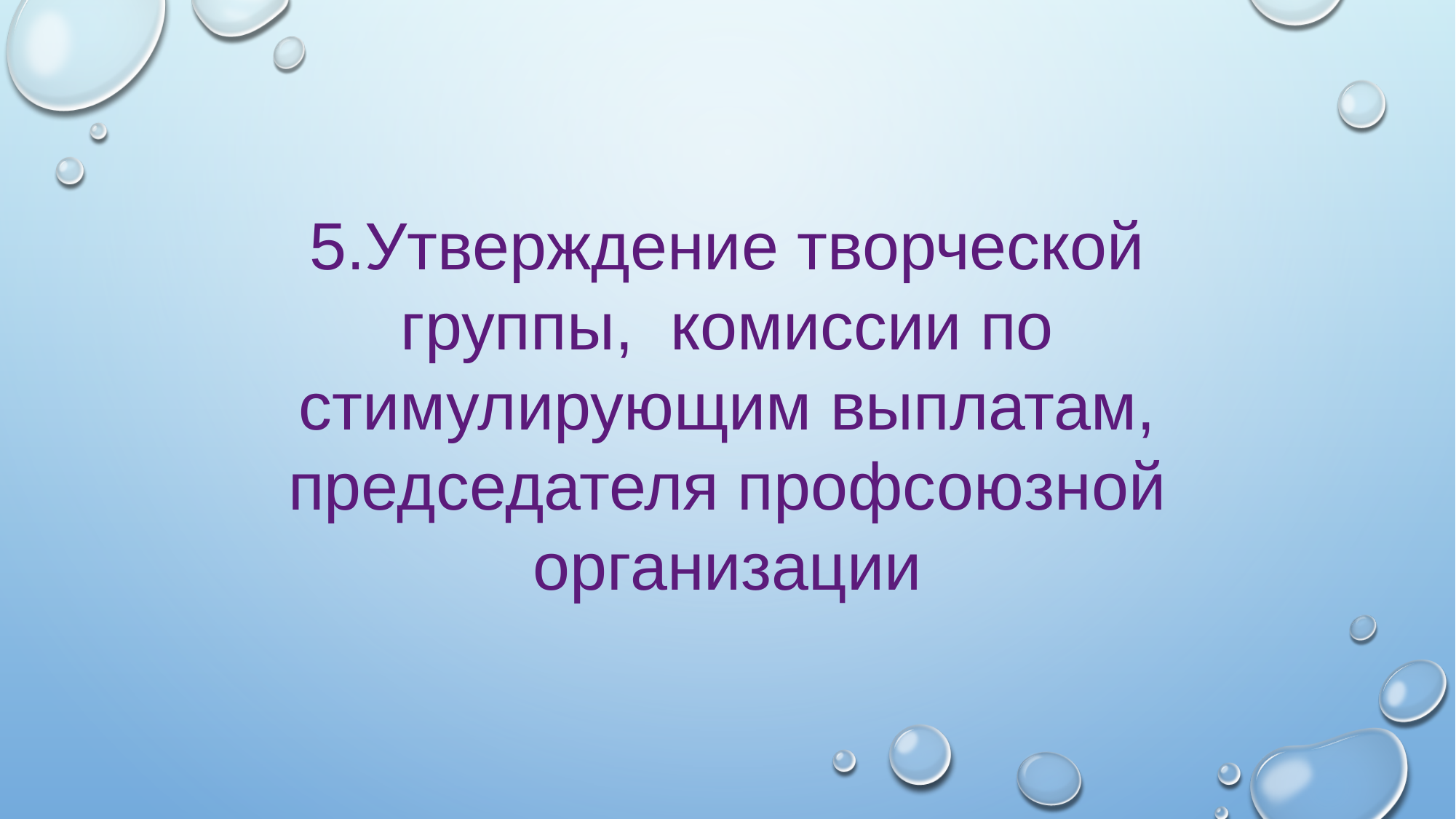

5.Утверждение творческой группы,  комиссии по стимулирующим выплатам, председателя профсоюзной организации